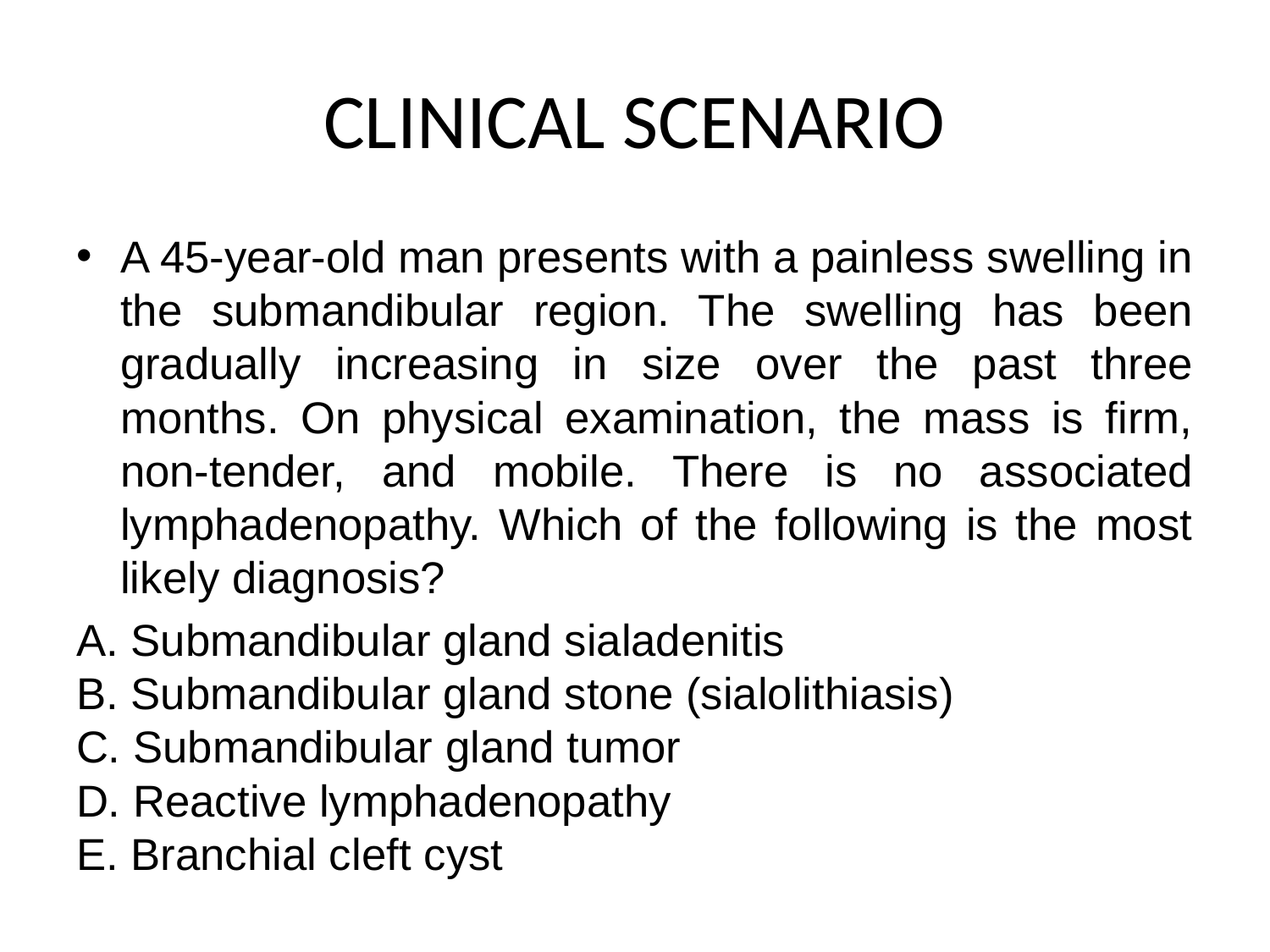

# CLINICAL SCENARIO
A 45-year-old man presents with a painless swelling in the submandibular region. The swelling has been gradually increasing in size over the past three months. On physical examination, the mass is firm, non-tender, and mobile. There is no associated lymphadenopathy. Which of the following is the most likely diagnosis?
A. Submandibular gland sialadenitis
B. Submandibular gland stone (sialolithiasis)
C. Submandibular gland tumor
D. Reactive lymphadenopathy
E. Branchial cleft cyst